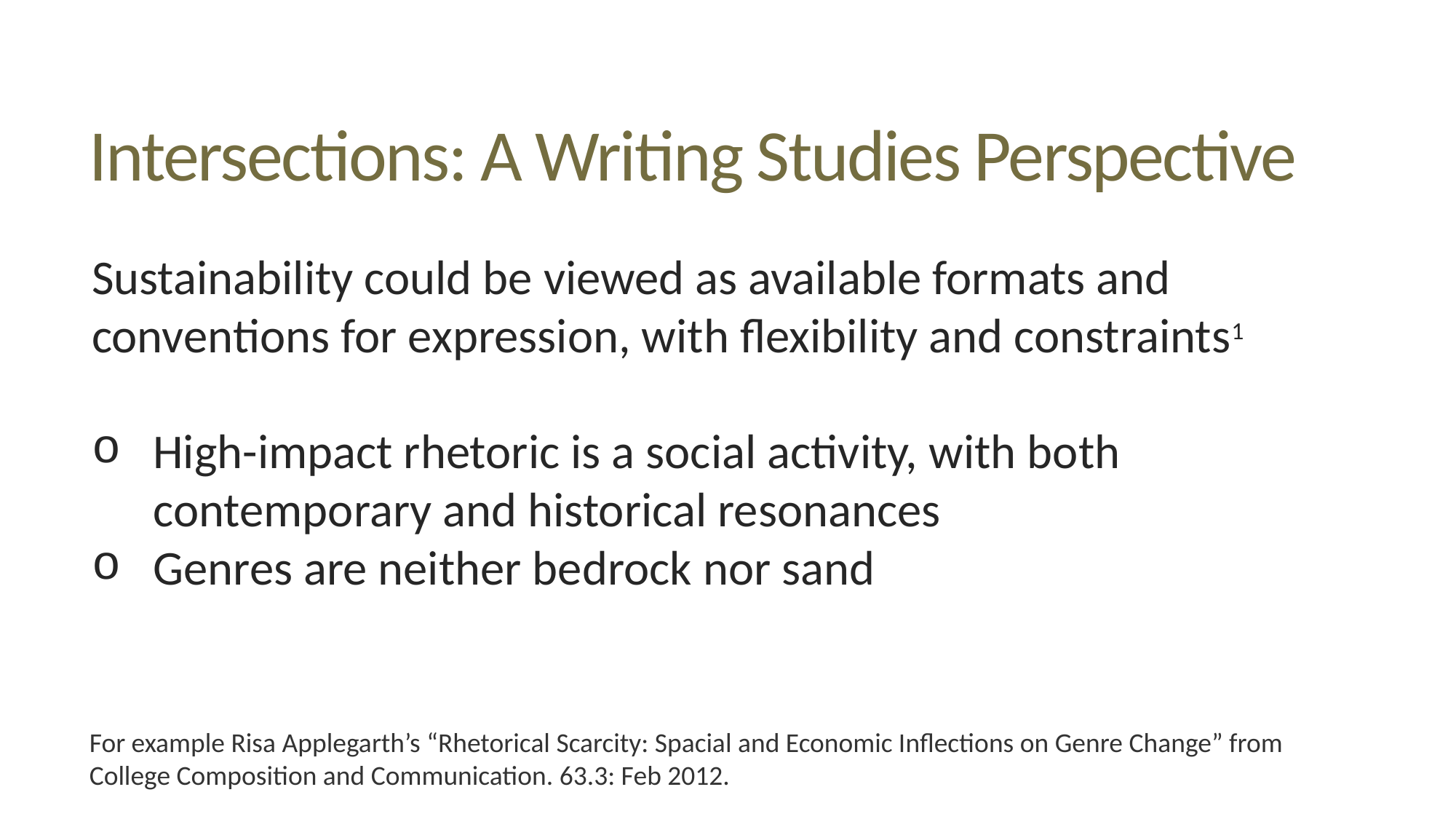

# Intersections: A Writing Studies Perspective
Sustainability could be viewed as available formats and conventions for expression, with flexibility and constraints1

High-impact rhetoric is a social activity, with both contemporary and historical resonances
Genres are neither bedrock nor sand

For example Risa Applegarth’s “Rhetorical Scarcity: Spacial and Economic Inflections on Genre Change” from College Composition and Communication. 63.3: Feb 2012.